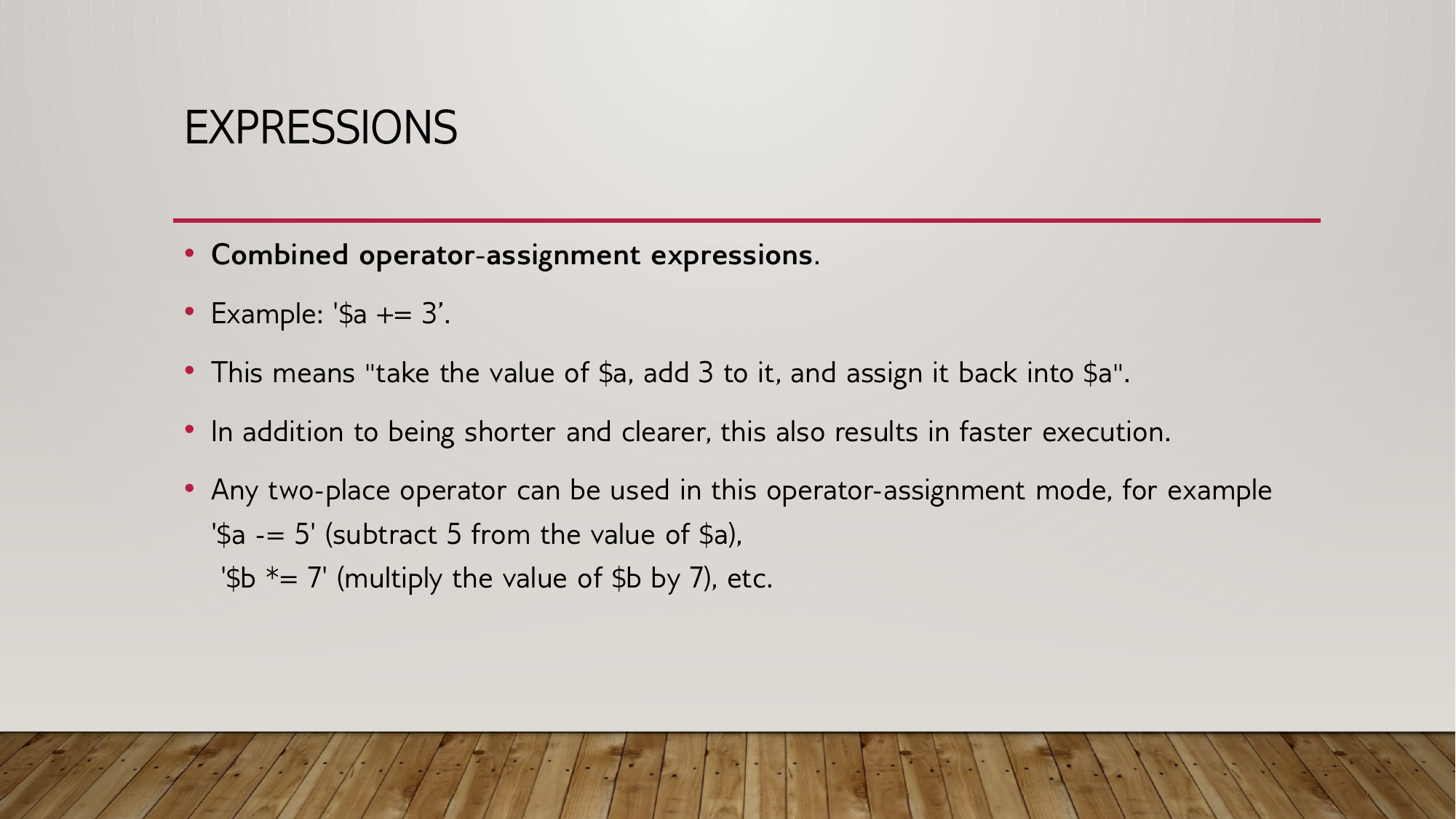

# Expressions
Combined operator-assignment expressions.
Example: '$a += 3’.
This means "take the value of $a, add 3 to it, and assign it back into $a".
In addition to being shorter and clearer, this also results in faster execution.
Any two-place operator can be used in this operator-assignment mode, for example '$a -= 5' (subtract 5 from the value of $a),                                                              '$b *= 7' (multiply the value of $b by 7), etc.